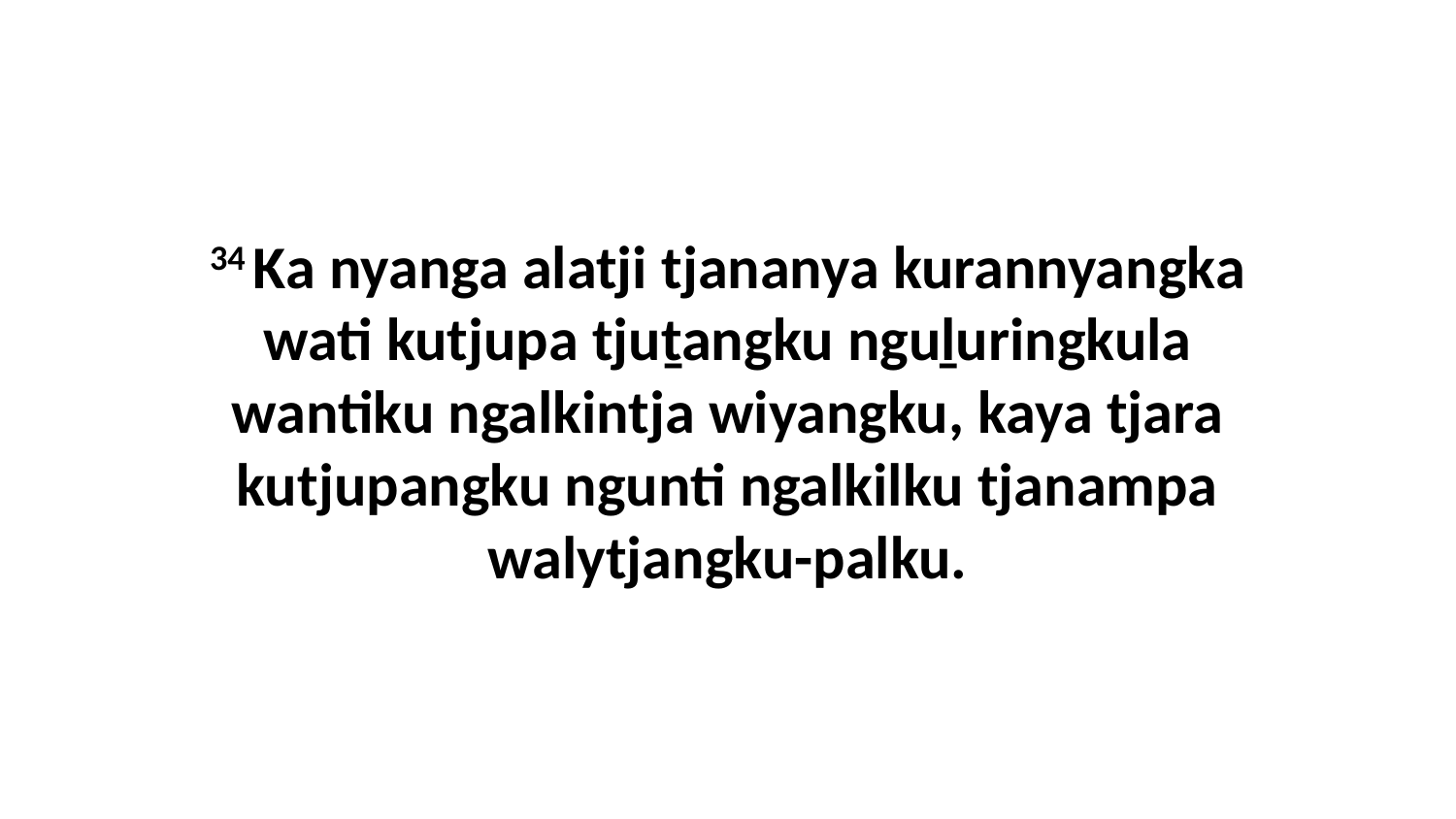

34 Ka nyanga alatji tjananya kurannyangka wati kutjupa tjuṯangku nguḻuringkula wantiku ngalkintja wiyangku, kaya tjara kutjupangku ngunti ngalkilku tjanampa walytjangku-palku.